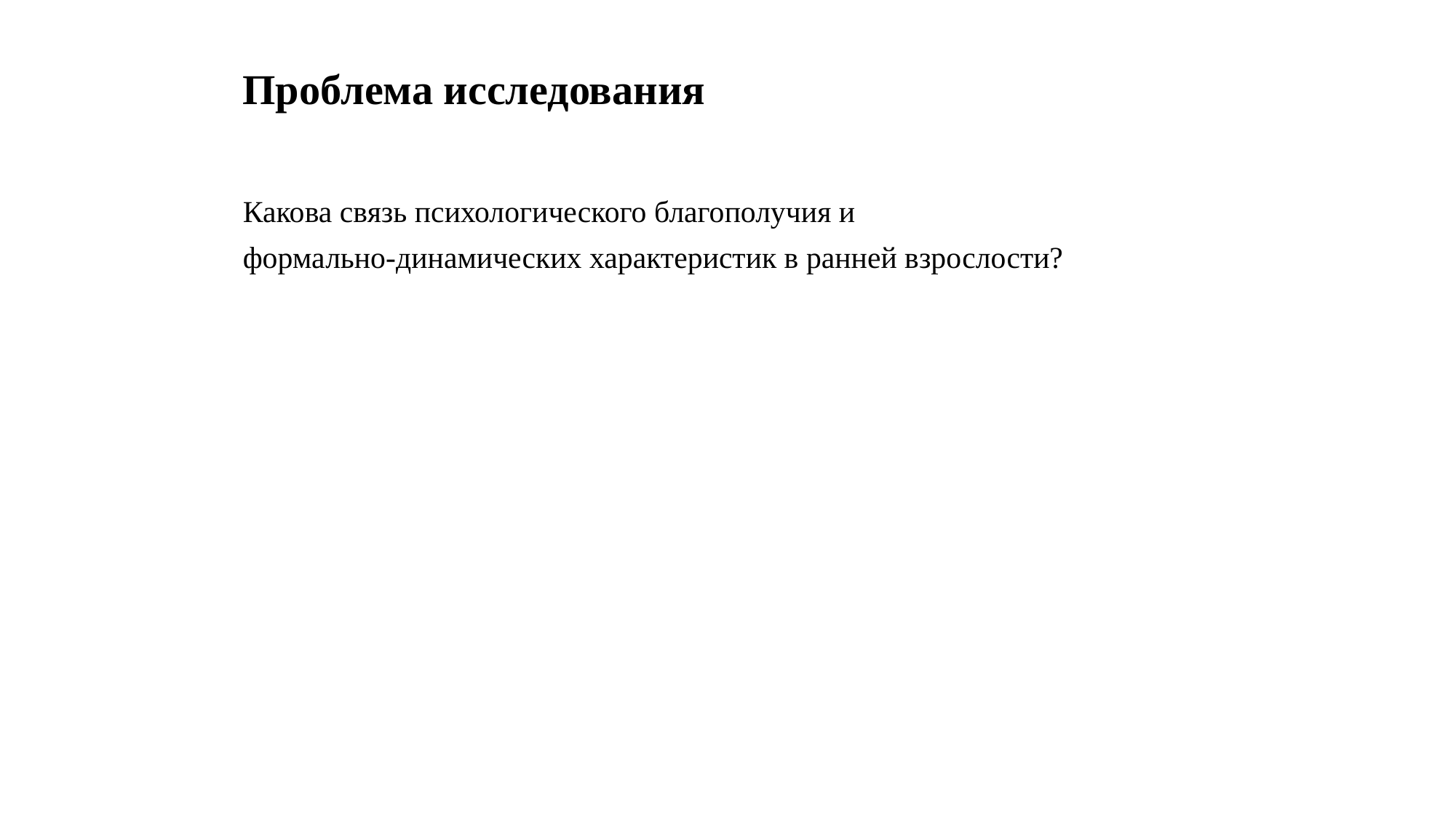

Проблема исследования

Какова связь психологического благополучия и
формально-динамических характеристик в ранней взрослости?